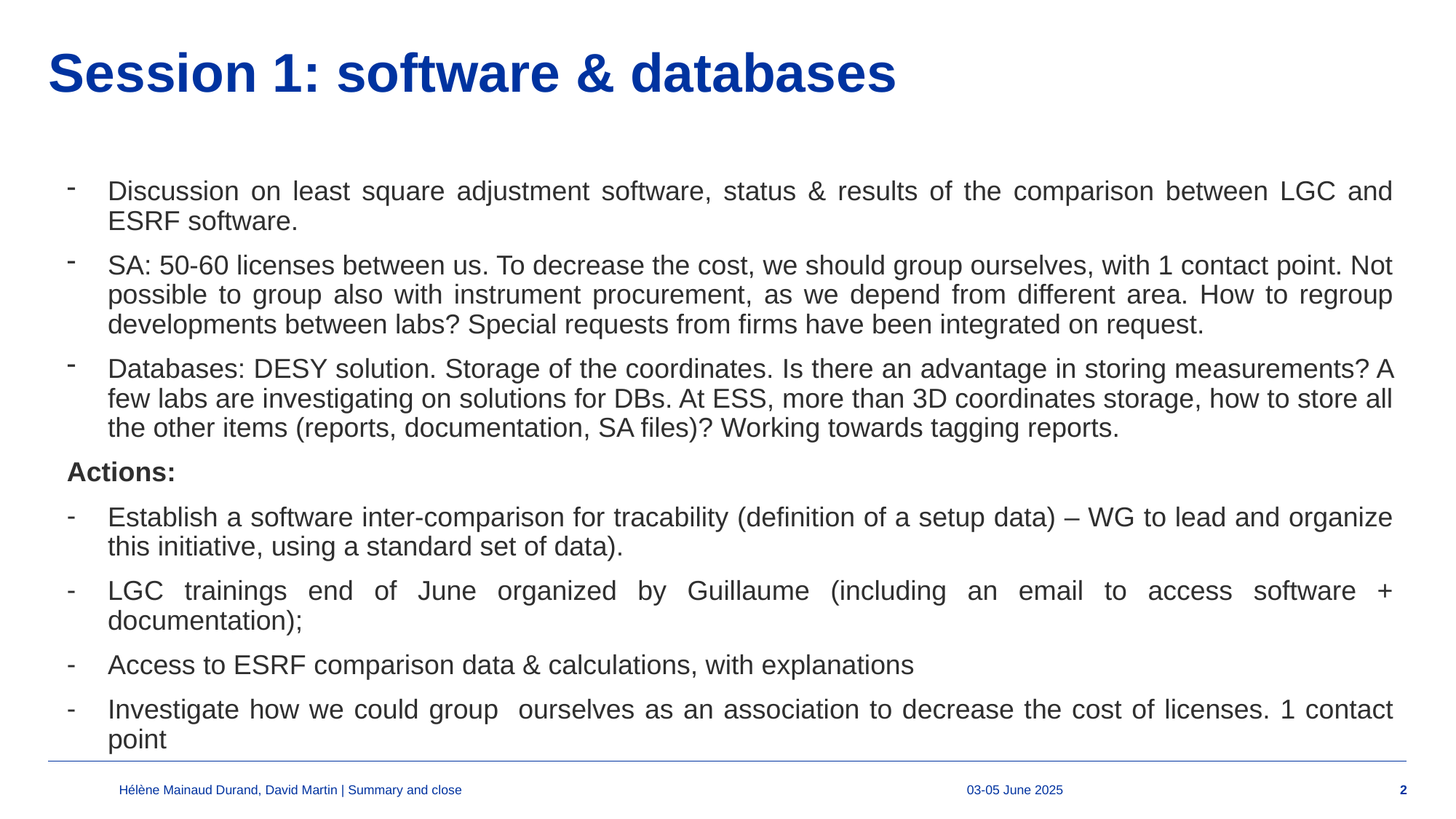

# Session 1: software & databases
Discussion on least square adjustment software, status & results of the comparison between LGC and ESRF software.
SA: 50-60 licenses between us. To decrease the cost, we should group ourselves, with 1 contact point. Not possible to group also with instrument procurement, as we depend from different area. How to regroup developments between labs? Special requests from firms have been integrated on request.
Databases: DESY solution. Storage of the coordinates. Is there an advantage in storing measurements? A few labs are investigating on solutions for DBs. At ESS, more than 3D coordinates storage, how to store all the other items (reports, documentation, SA files)? Working towards tagging reports.
Actions:
Establish a software inter-comparison for tracability (definition of a setup data) – WG to lead and organize this initiative, using a standard set of data).
LGC trainings end of June organized by Guillaume (including an email to access software + documentation);
Access to ESRF comparison data & calculations, with explanations
Investigate how we could group  ourselves as an association to decrease the cost of licenses. 1 contact point

Hélène Mainaud Durand, David Martin | Summary and close
03-05 June 2025
2